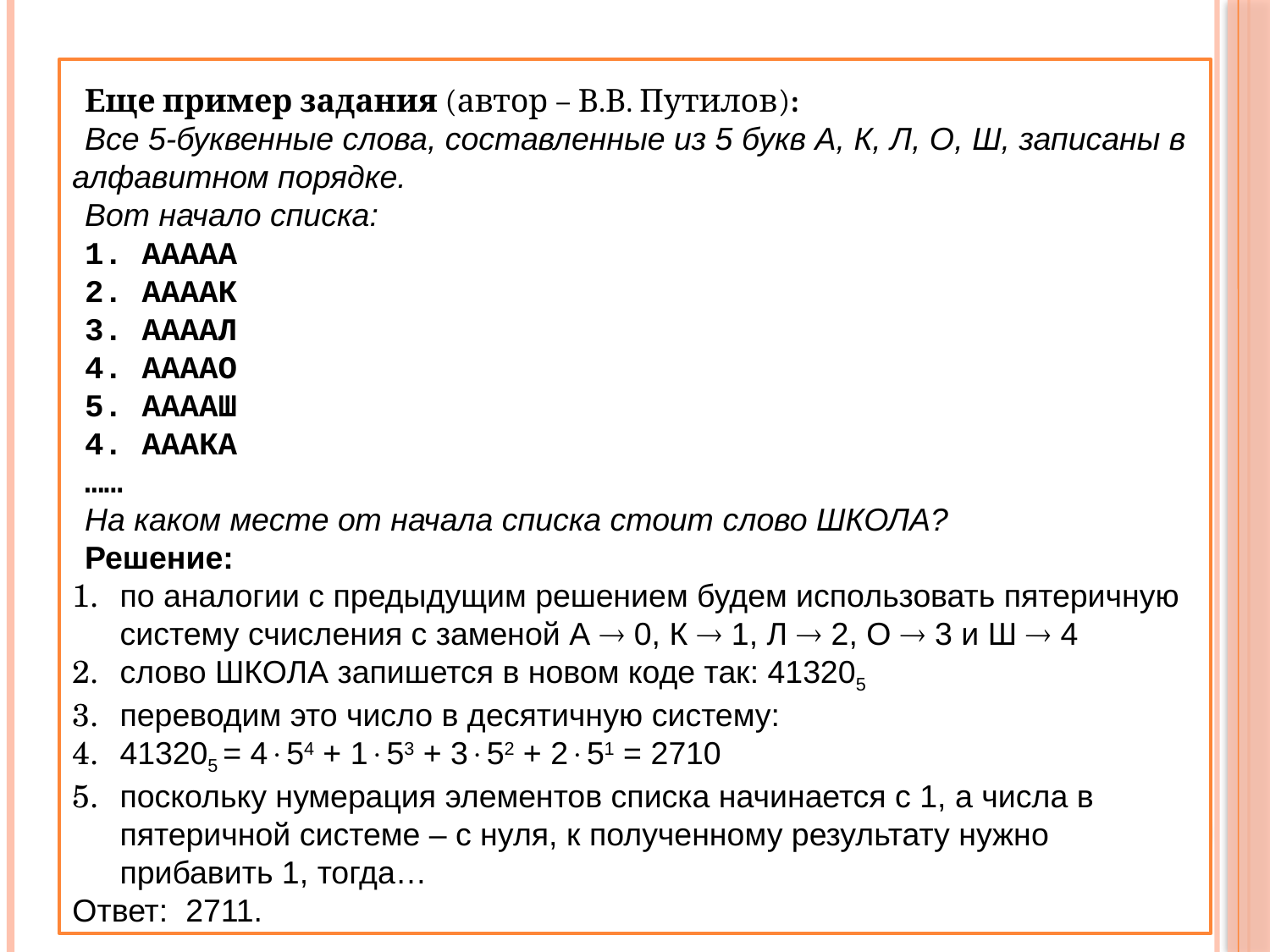

Еще пример задания (автор – В.В. Путилов):
Все 5-буквенные слова, составленные из 5 букв А, К, Л, О, Ш, записаны в алфавитном порядке.
Вот начало списка:
1. ААААА
2. ААААК
3. ААААЛ
4. ААААО
5. ААААШ
4. АААКА
……
На каком месте от начала списка стоит слово ШКОЛА?
Решение:
по аналогии с предыдущим решением будем использовать пятеричную систему счисления с заменой А → 0, К → 1, Л → 2, О → 3 и Ш → 4
слово ШКОЛА запишется в новом коде так: 413205
переводим это число в десятичную систему:
413205 = 4⋅54 + 1⋅53 + 3⋅52 + 2⋅51 = 2710
поскольку нумерация элементов списка начинается с 1, а числа в пятеричной системе – с нуля, к полученному результату нужно прибавить 1, тогда…
Ответ:  2711.